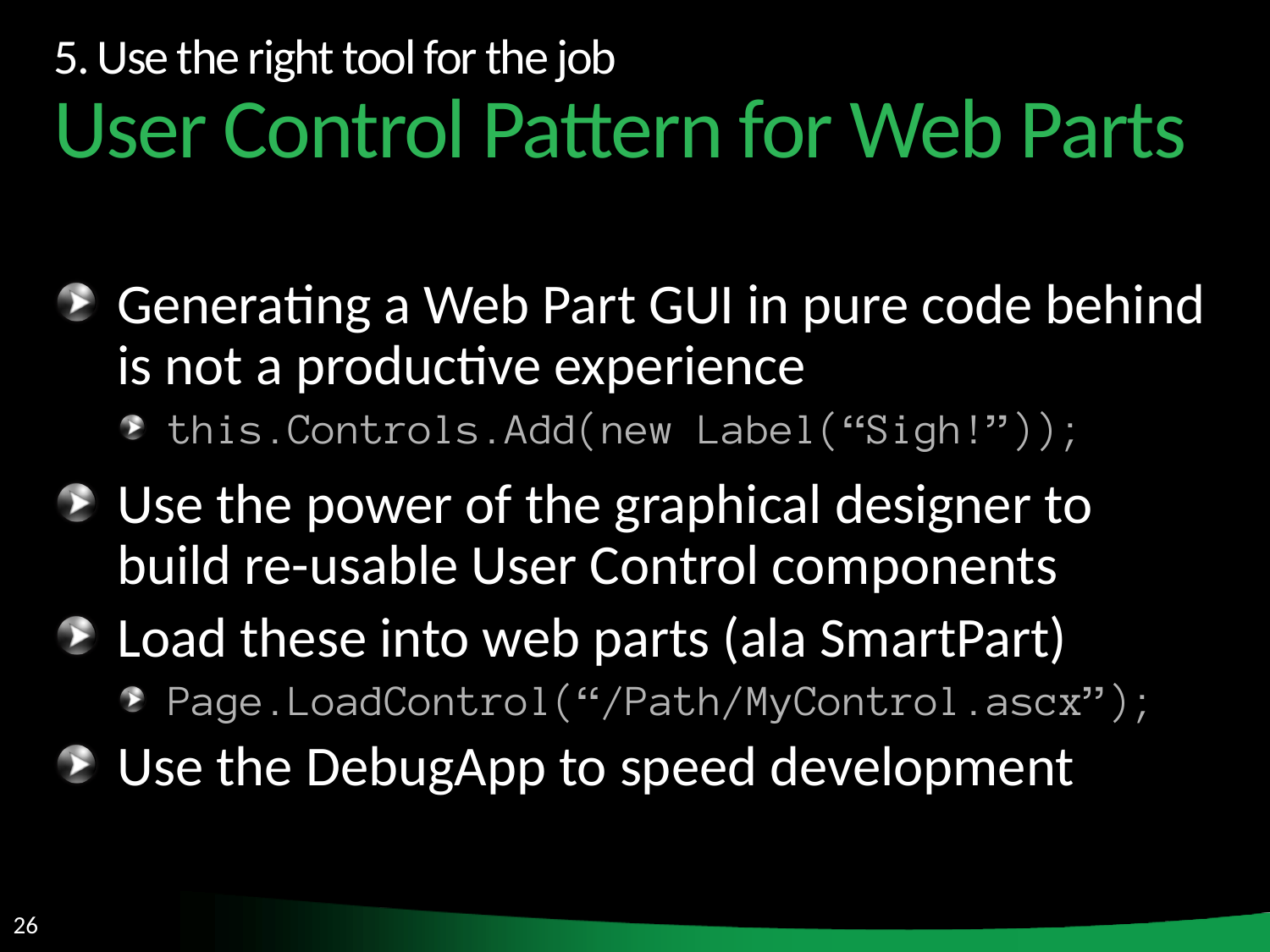

5. Use the right tool for the job
User Control Pattern for Web Parts

Generating a Web Part GUI in pure code behind is not a productive experience
this.Controls.Add(new Label(“Sigh!”));
Use the power of the graphical designer to build re-usable User Control components
Load these into web parts (ala SmartPart)
Page.LoadControl(“/Path/MyControl.ascx”);
Use the DebugApp to speed development